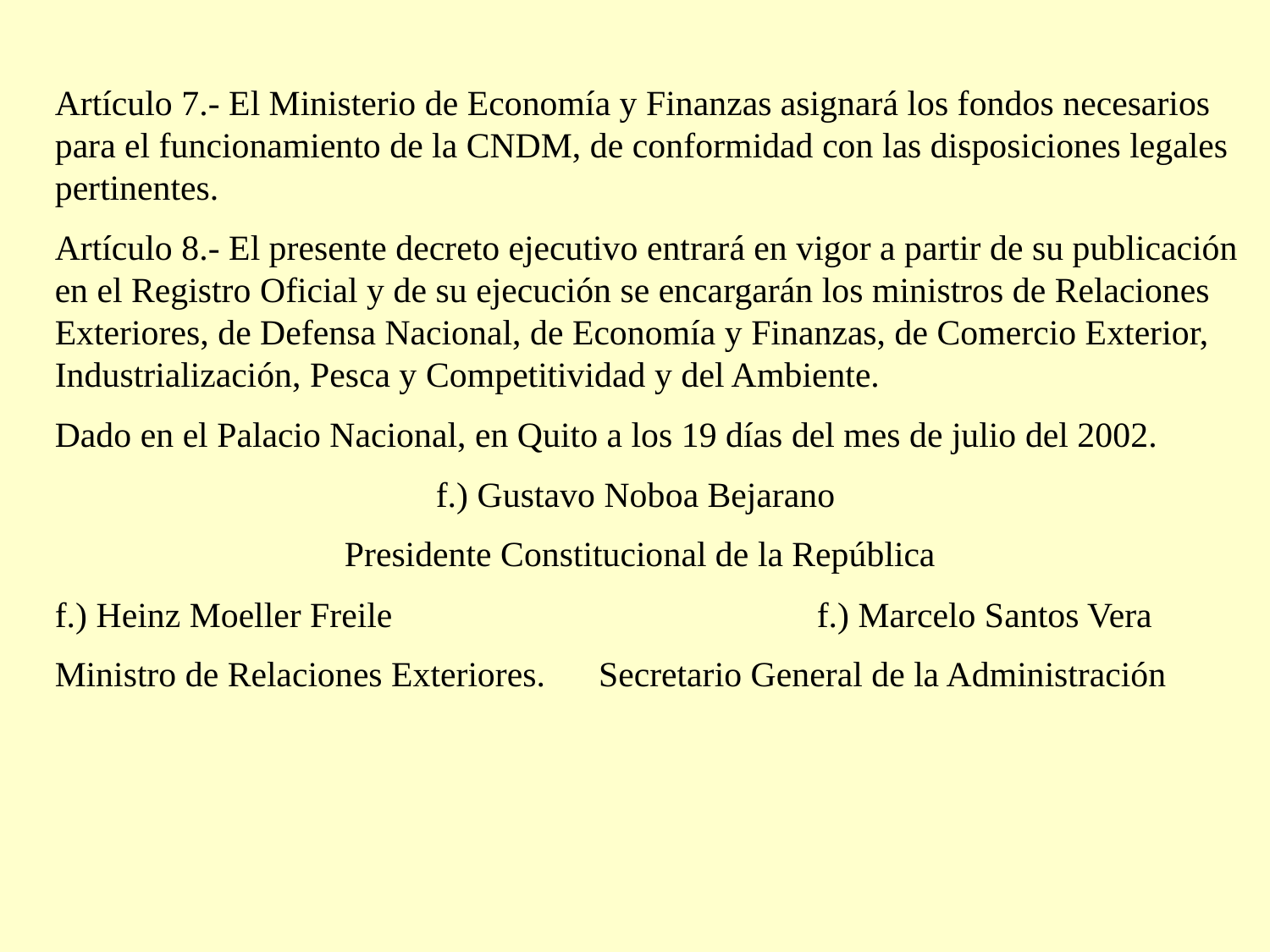

Artículo 7.- El Ministerio de Economía y Finanzas asignará los fondos necesarios para el funcionamiento de la CNDM, de conformidad con las disposiciones legales pertinentes.
Artículo 8.- El presente decreto ejecutivo entrará en vigor a partir de su publicación en el Registro Oficial y de su ejecución se encargarán los ministros de Relaciones Exteriores, de Defensa Nacional, de Economía y Finanzas, de Comercio Exterior, Industrialización, Pesca y Competitividad y del Ambiente.
Dado en el Palacio Nacional, en Quito a los 19 días del mes de julio del 2002.
			f.) Gustavo Noboa Bejarano
    		    Presidente Constitucional de la República
f.) Heinz Moeller Freile 				f.) Marcelo Santos Vera
Ministro de Relaciones Exteriores.      Secretario General de la Administración